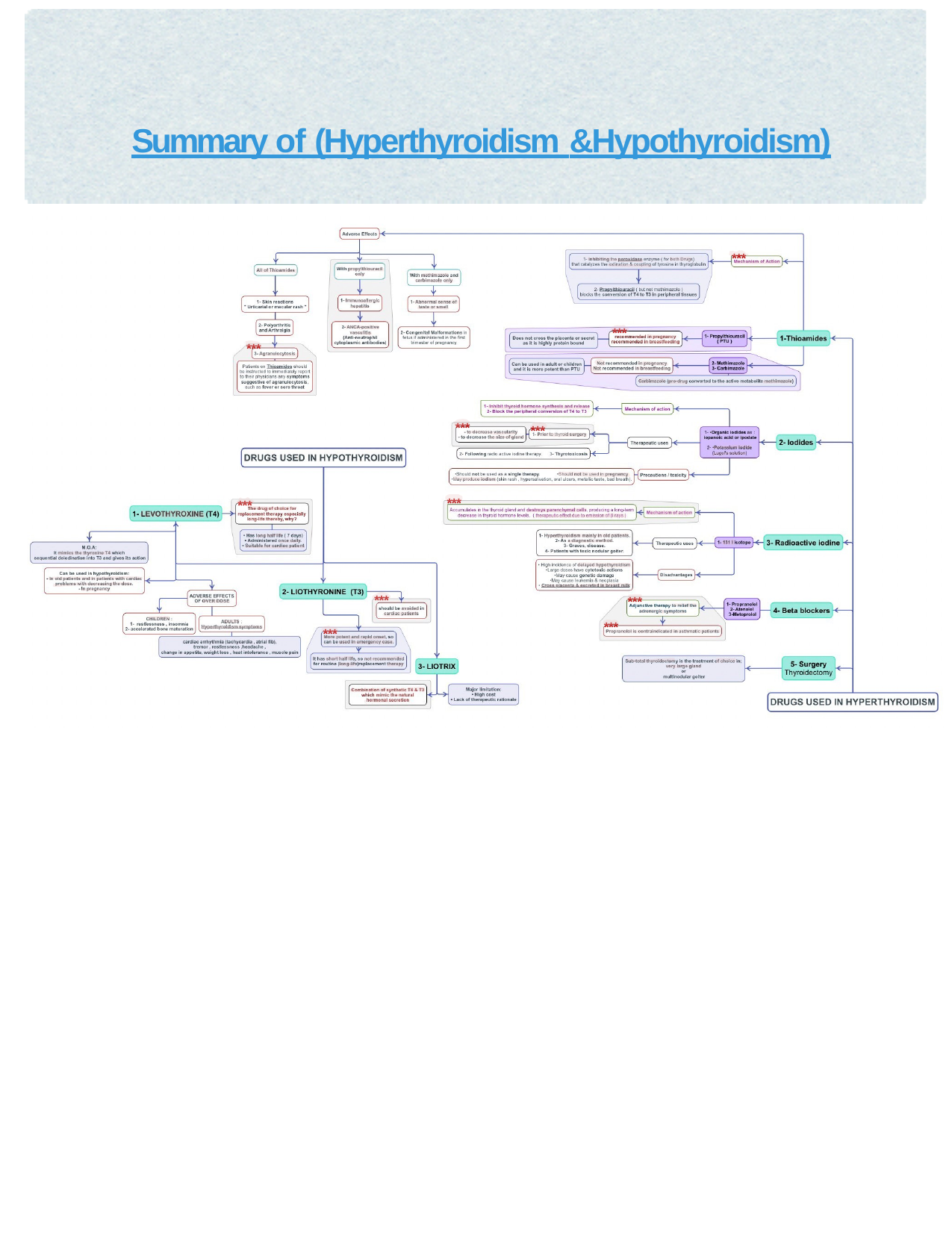

# Summary of (Hyperthyroidism &Hypothyroidism)
***

***

***

***

***

***

***

***
***

***

***